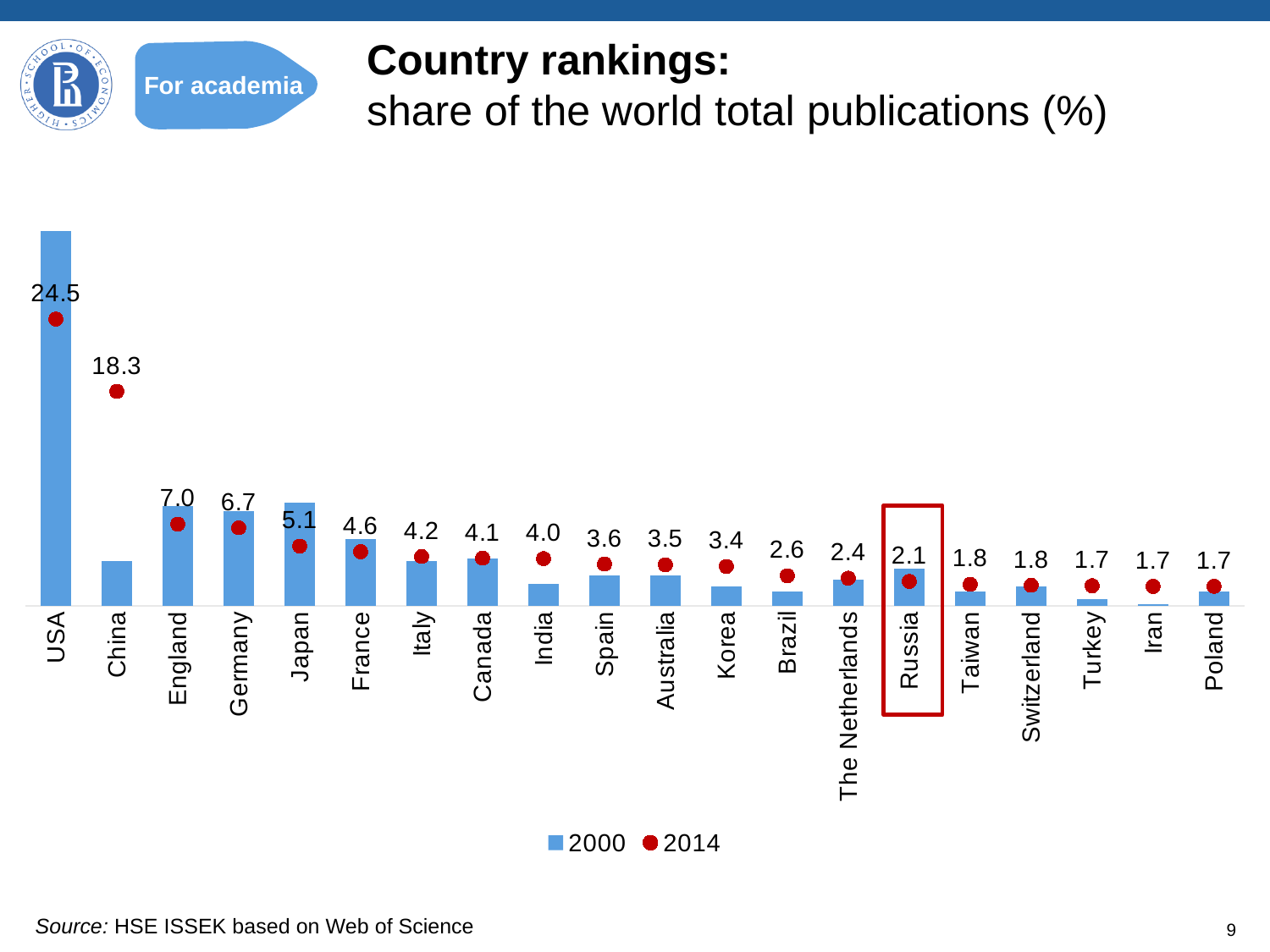

For academia
# Country rankings: share of the world total publications (%)

### Chart

| Category | 2000 | 2014 |
|---|---|---|
| USA | 31.993488334808116 | 24.471 |
| China | 3.8499603812037333 | 18.309 |
| England | 8.551288099048023 | 6.989429009313479 |
| Germany | 8.064763114540972 | 6.679 |
| Japan | 8.842442573299923 | 5.112999999999998 |
| France | 5.743235257542731 | 4.633 |
| Italy | 3.8408136292770045 | 4.2239999999999975 |
| Canada | 4.082226216646469 | 4.082 |
| India | 1.903552125694871 | 4.038 |
| Spain | 2.5791784983499877 | 3.582 |
| Australia | 2.5892502027187434 | 3.521 |
| Korea | 1.6749861000202468 | 3.38 |
| Brazil | 1.2760232800252402 | 2.585 |
| The Netherlands | 2.272094287596493 | 2.3749999999999987 |
| Russia | 3.2184234082853145 | 2.097 |
| Taiwan | 1.2078851167958002 | 1.847 |
| Switzerland | 1.647648616733623 | 1.77 |
| Turkey | 0.6160000000000003 | 1.726 |
| Iran | 0.167 | 1.6759999999999993 |
| Poland | 1.2377919124213912 | 1.687 |
Source: HSE ISSEK based on Web of Science
9